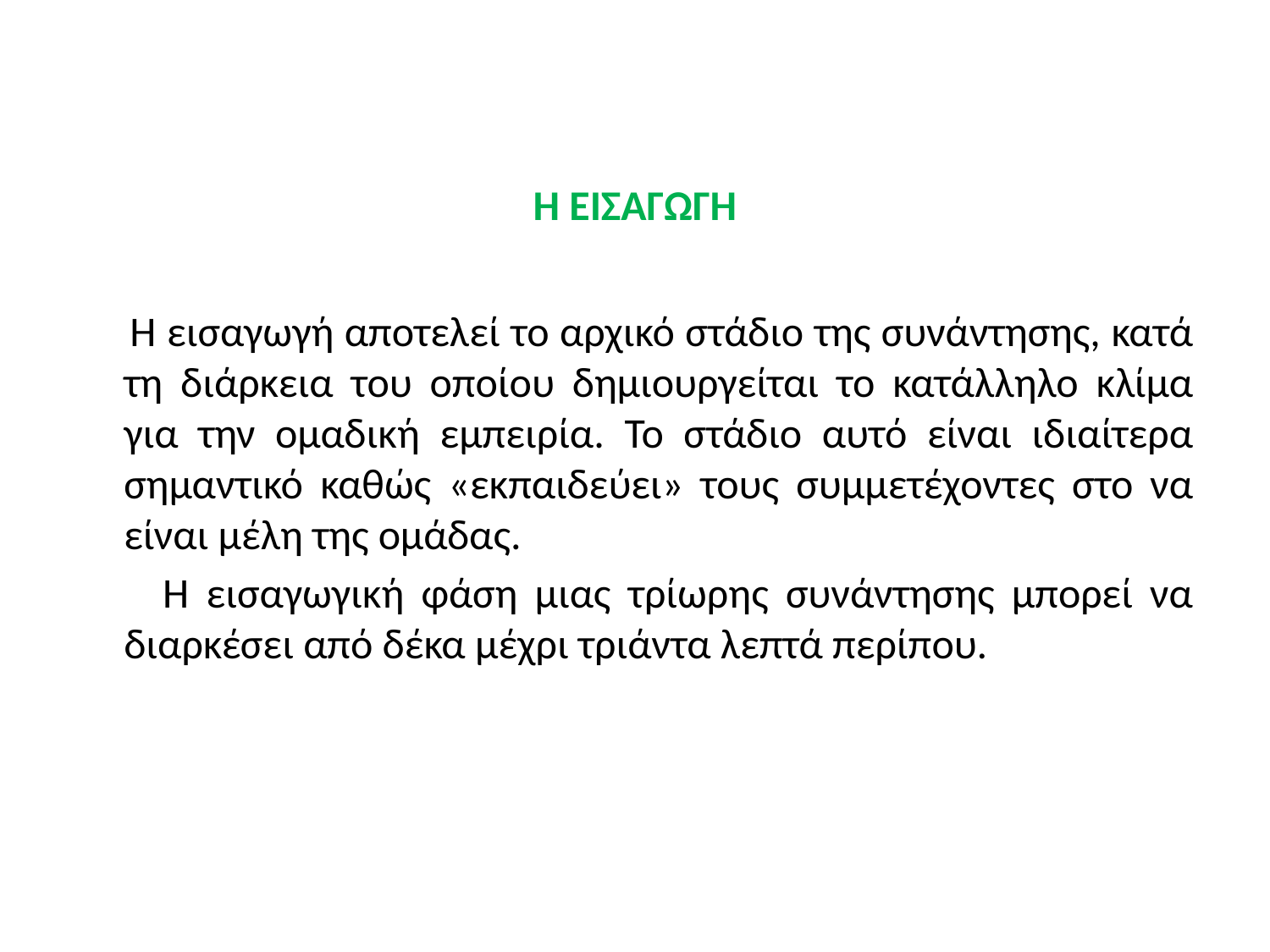

# Η ΕΙΣΑΓΩΓΗ
     Η εισαγωγή αποτελεί το αρχικό στάδιο της συνάντησης, κατά τη διάρκεια του οποίου δημιουργείται το κατάλληλο κλίμα για την ομαδική εμπειρία. Το στάδιο αυτό είναι ιδιαίτερα σημαντικό καθώς «εκπαιδεύει» τους συμμετέχοντες στο να είναι μέλη της ομάδας.
     Η εισαγωγική φάση μιας τρίωρης συνάντησης μπορεί να διαρκέσει από δέκα μέχρι τριάντα λεπτά περίπου.